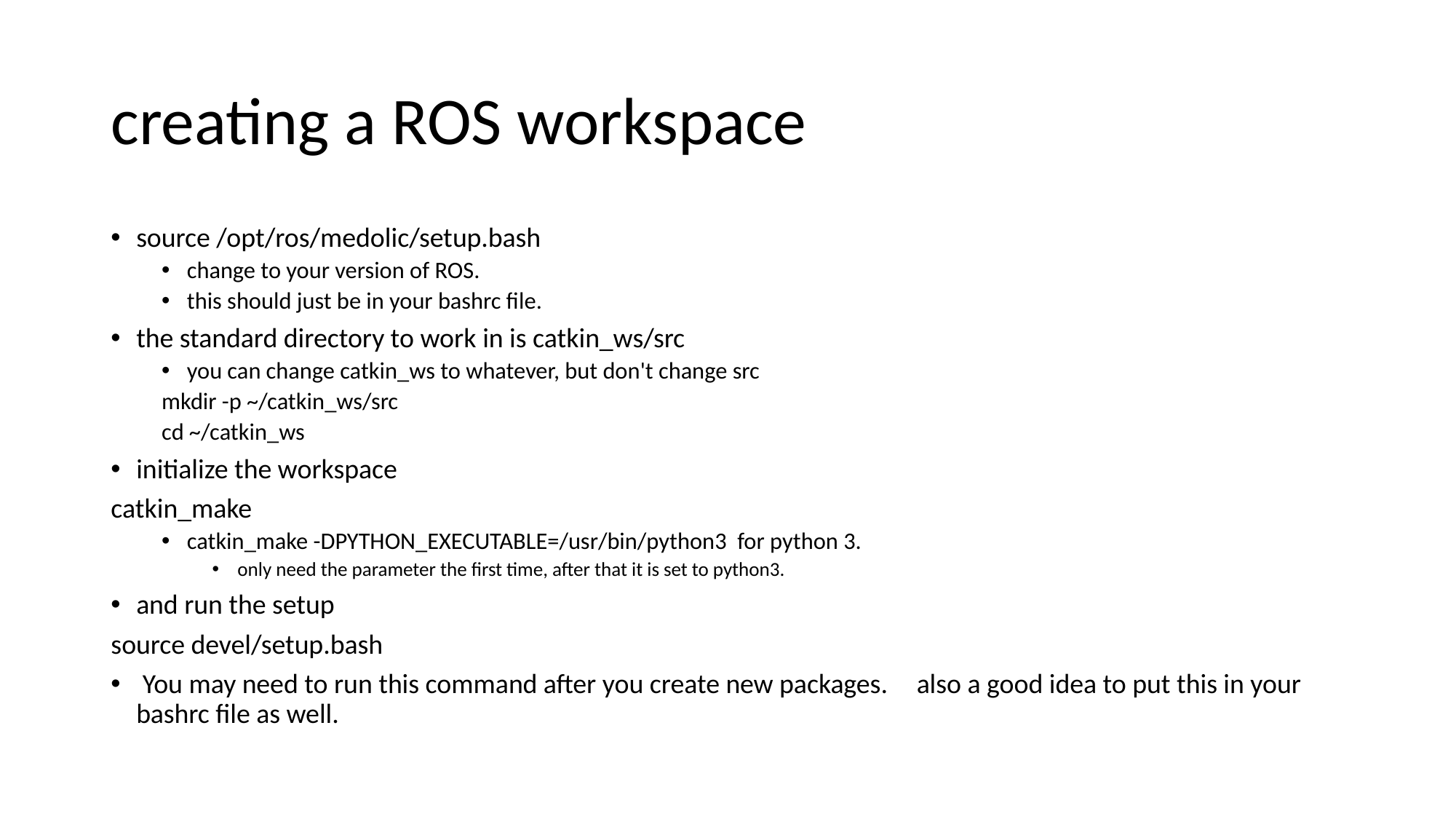

# creating a ROS workspace
source /opt/ros/medolic/setup.bash
change to your version of ROS.
this should just be in your bashrc file.
the standard directory to work in is catkin_ws/src
you can change catkin_ws to whatever, but don't change src
mkdir -p ~/catkin_ws/src
cd ~/catkin_ws
initialize the workspace
catkin_make
catkin_make -DPYTHON_EXECUTABLE=/usr/bin/python3  for python 3.
only need the parameter the first time, after that it is set to python3.
and run the setup
source devel/setup.bash
 You may need to run this command after you create new packages.	also a good idea to put this in your bashrc file as well.